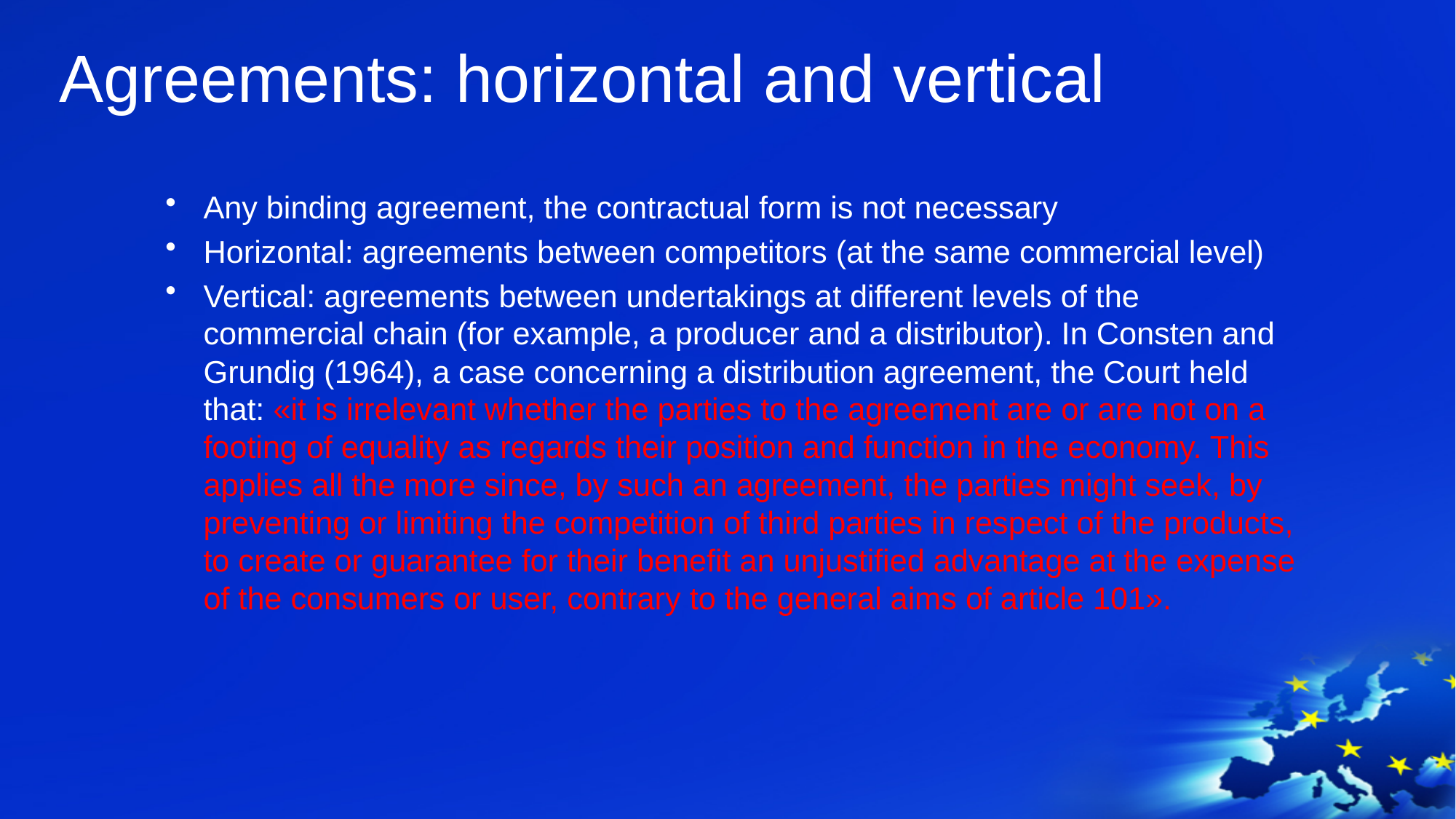

# Agreements: horizontal and vertical
Any binding agreement, the contractual form is not necessary
Horizontal: agreements between competitors (at the same commercial level)
Vertical: agreements between undertakings at different levels of the commercial chain (for example, a producer and a distributor). In Consten and Grundig (1964), a case concerning a distribution agreement, the Court held that: «it is irrelevant whether the parties to the agreement are or are not on a footing of equality as regards their position and function in the economy. This applies all the more since, by such an agreement, the parties might seek, by preventing or limiting the competition of third parties in respect of the products, to create or guarantee for their benefit an unjustified advantage at the expense of the consumers or user, contrary to the general aims of article 101».